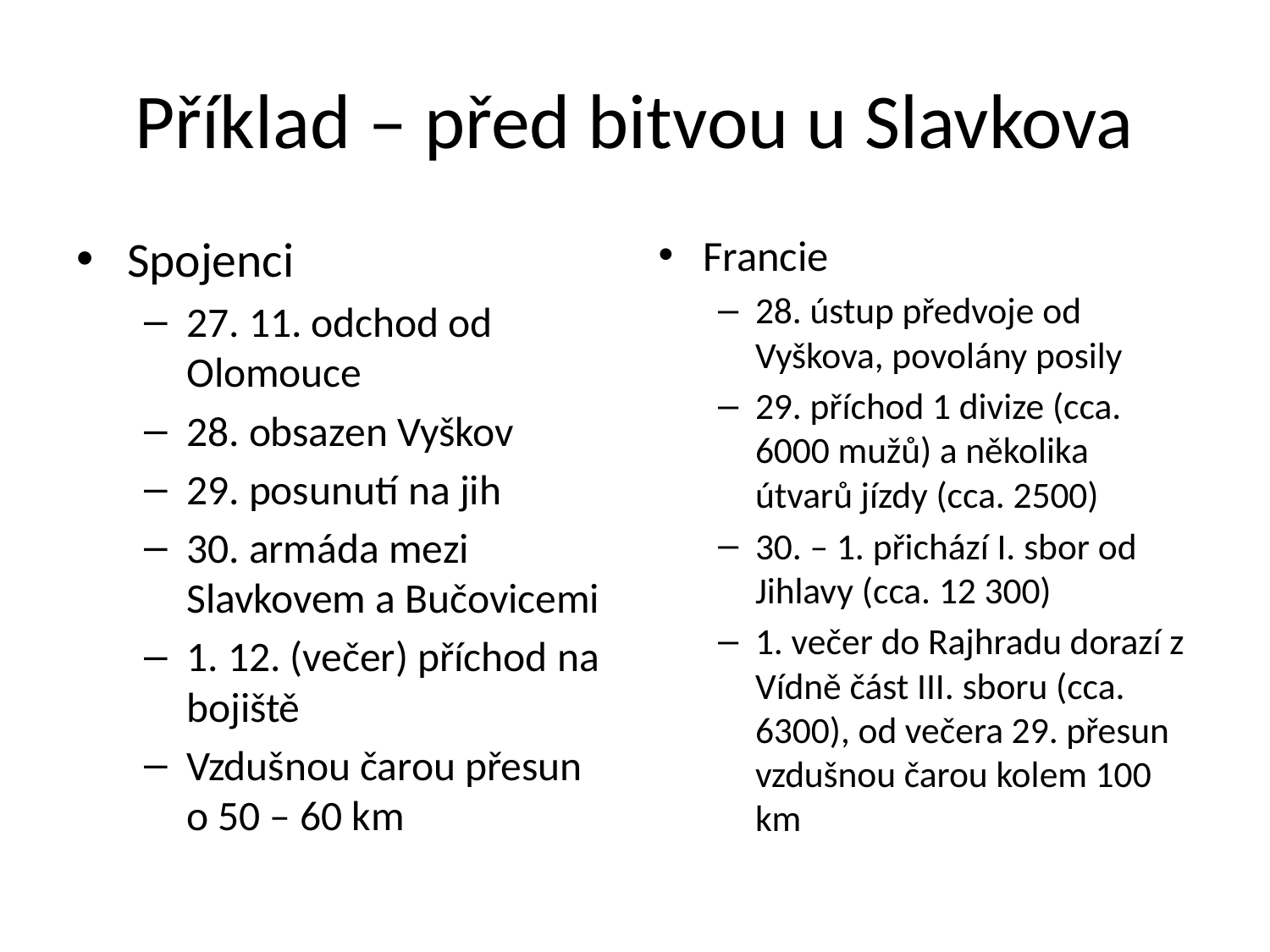

# Příklad – před bitvou u Slavkova
Spojenci
27. 11. odchod od Olomouce
28. obsazen Vyškov
29. posunutí na jih
30. armáda mezi Slavkovem a Bučovicemi
1. 12. (večer) příchod na bojiště
Vzdušnou čarou přesun o 50 – 60 km

Francie
28. ústup předvoje od Vyškova, povolány posily
29. příchod 1 divize (cca. 6000 mužů) a několika útvarů jízdy (cca. 2500)
30. – 1. přichází I. sbor od Jihlavy (cca. 12 300)
1. večer do Rajhradu dorazí z Vídně část III. sboru (cca. 6300), od večera 29. přesun vzdušnou čarou kolem 100 km